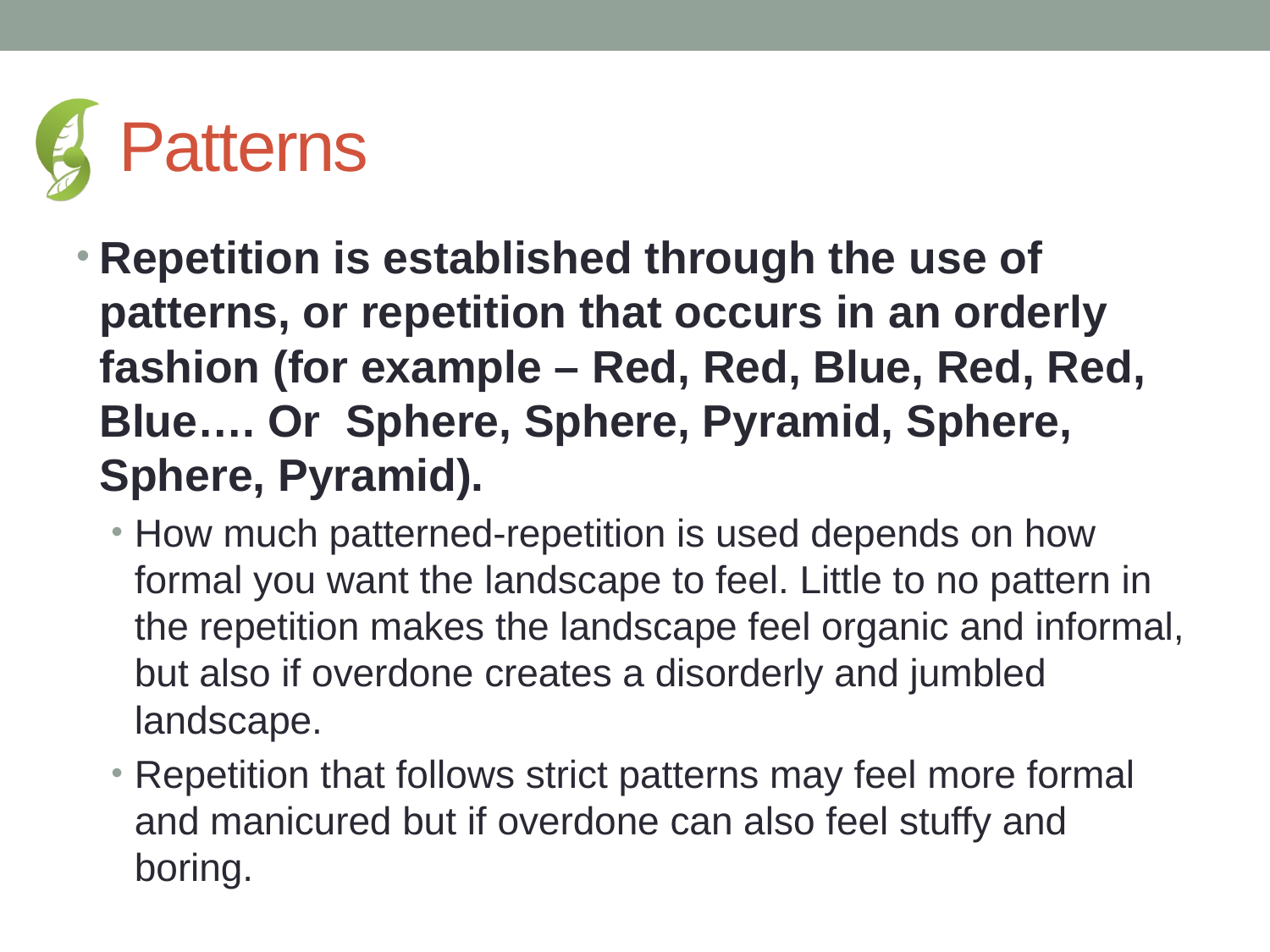

# Patterns
Repetition is established through the use of patterns, or repetition that occurs in an orderly fashion (for example – Red, Red, Blue, Red, Red, Blue…. Or  Sphere, Sphere, Pyramid, Sphere, Sphere, Pyramid).
How much patterned-repetition is used depends on how formal you want the landscape to feel. Little to no pattern in the repetition makes the landscape feel organic and informal, but also if overdone creates a disorderly and jumbled landscape.
Repetition that follows strict patterns may feel more formal and manicured but if overdone can also feel stuffy and boring.